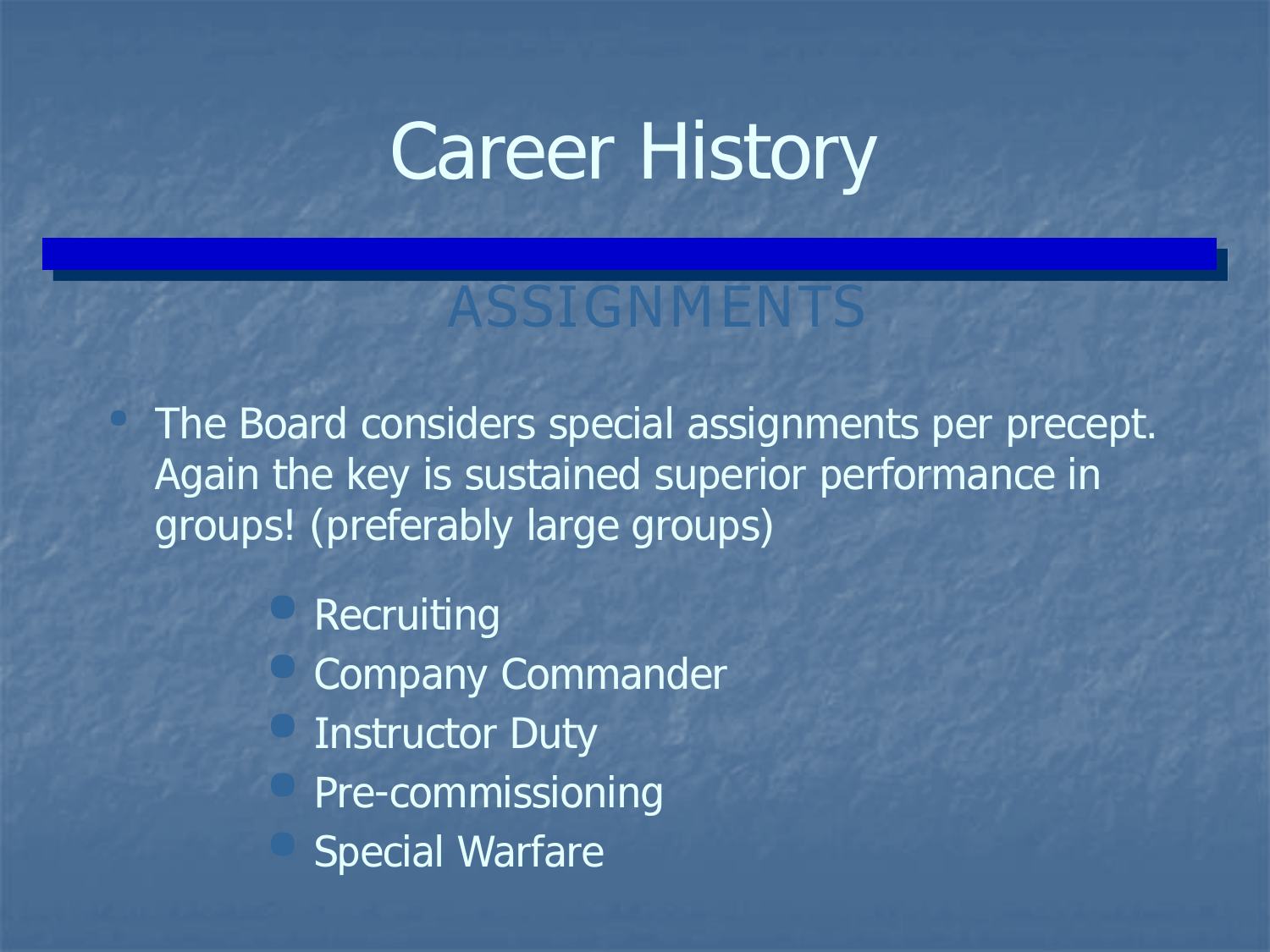

# Career History
ASSIGNMENTS

The Board considers special assignments per precept. Again the key is sustained superior performance in groups! (preferably large groups)

Recruiting
Company Commander
Instructor Duty
Pre-commissioning
Special Warfare